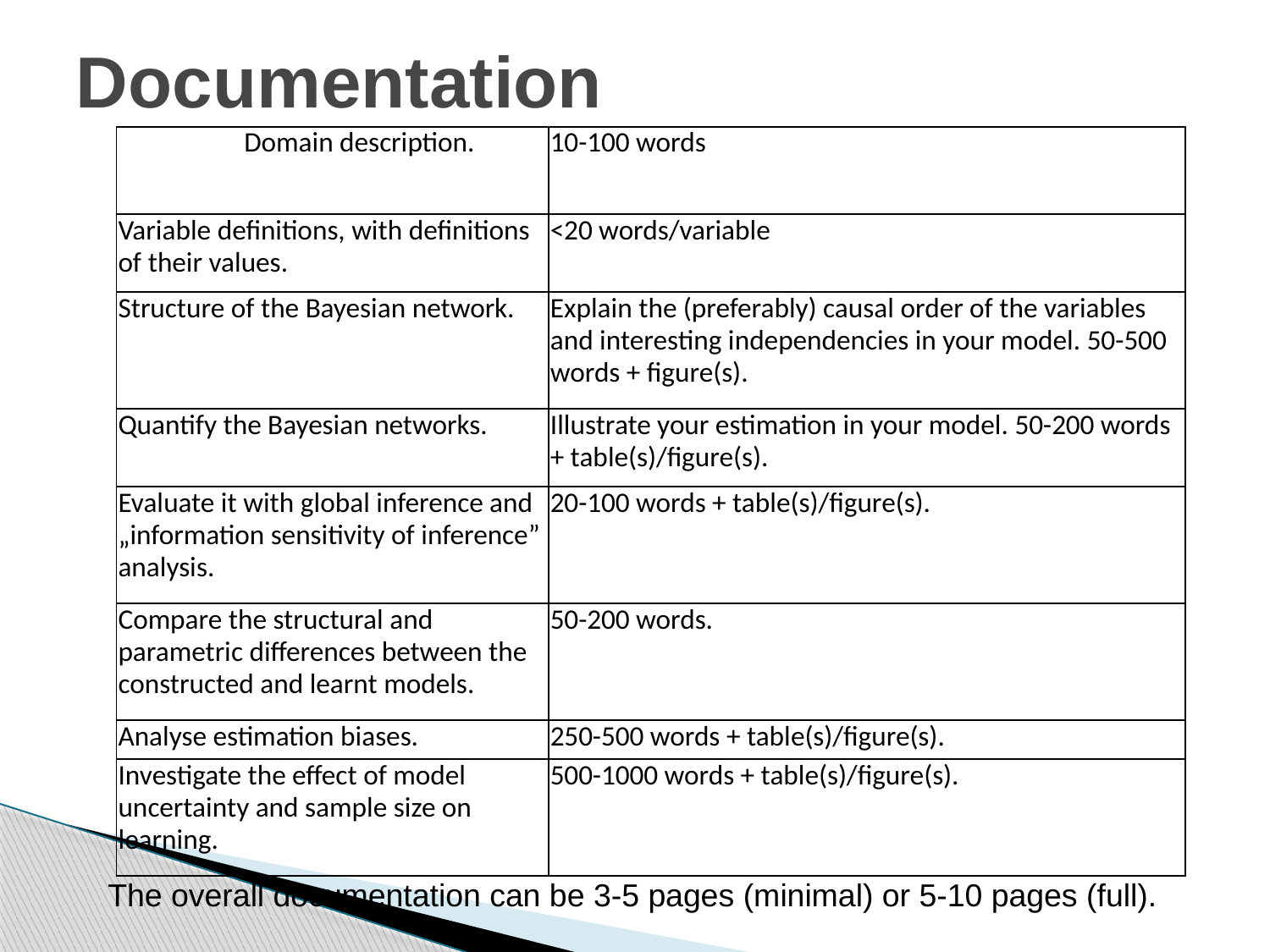

# Documentation
| Domain description. | 10-100 words |
| --- | --- |
| Variable definitions, with definitions of their values. | <20 words/variable |
| Structure of the Bayesian network. | Explain the (preferably) causal order of the variables and interesting independencies in your model. 50-500 words + figure(s). |
| Quantify the Bayesian networks. | Illustrate your estimation in your model. 50-200 words + table(s)/figure(s). |
| Evaluate it with global inference and „information sensitivity of inference” analysis. | 20-100 words + table(s)/figure(s). |
| Compare the structural and parametric differences between the constructed and learnt models. | 50-200 words. |
| Analyse estimation biases. | 250-500 words + table(s)/figure(s). |
| Investigate the effect of model uncertainty and sample size on learning. | 500-1000 words + table(s)/figure(s). |
The overall documentation can be 3-5 pages (minimal) or 5-10 pages (full).